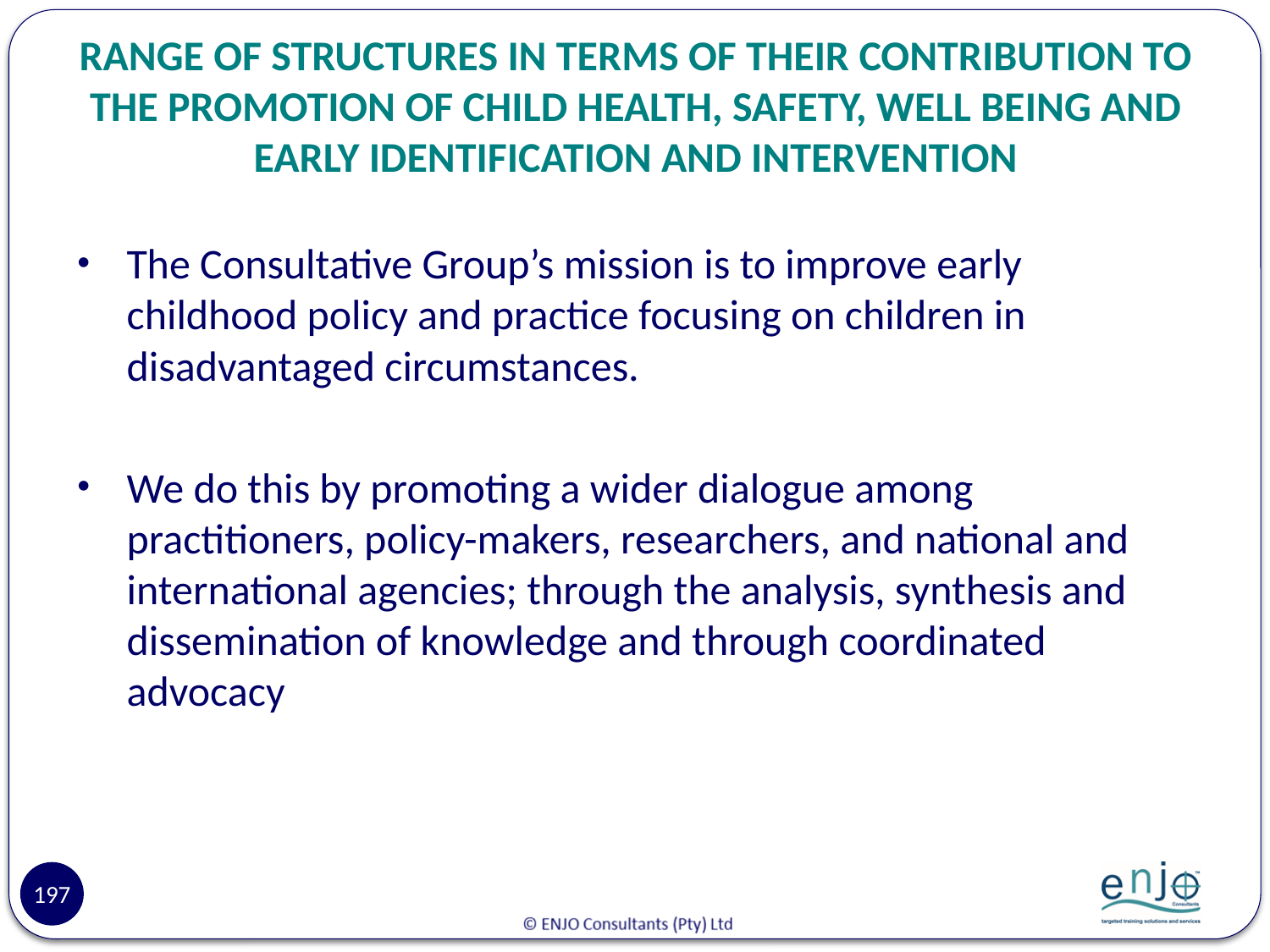

# RANGE OF STRUCTURES IN TERMS OF THEIR CONTRIBUTION TO THE PROMOTION OF CHILD HEALTH, SAFETY, WELL BEING AND EARLY IDENTIFICATION AND INTERVENTION
The Consultative Group’s mission is to improve early childhood policy and practice focusing on children in disadvantaged circumstances.

We do this by promoting a wider dialogue among practitioners, policy-makers, researchers, and national and international agencies; through the analysis, synthesis and dissemination of knowledge and through coordinated advocacy
197